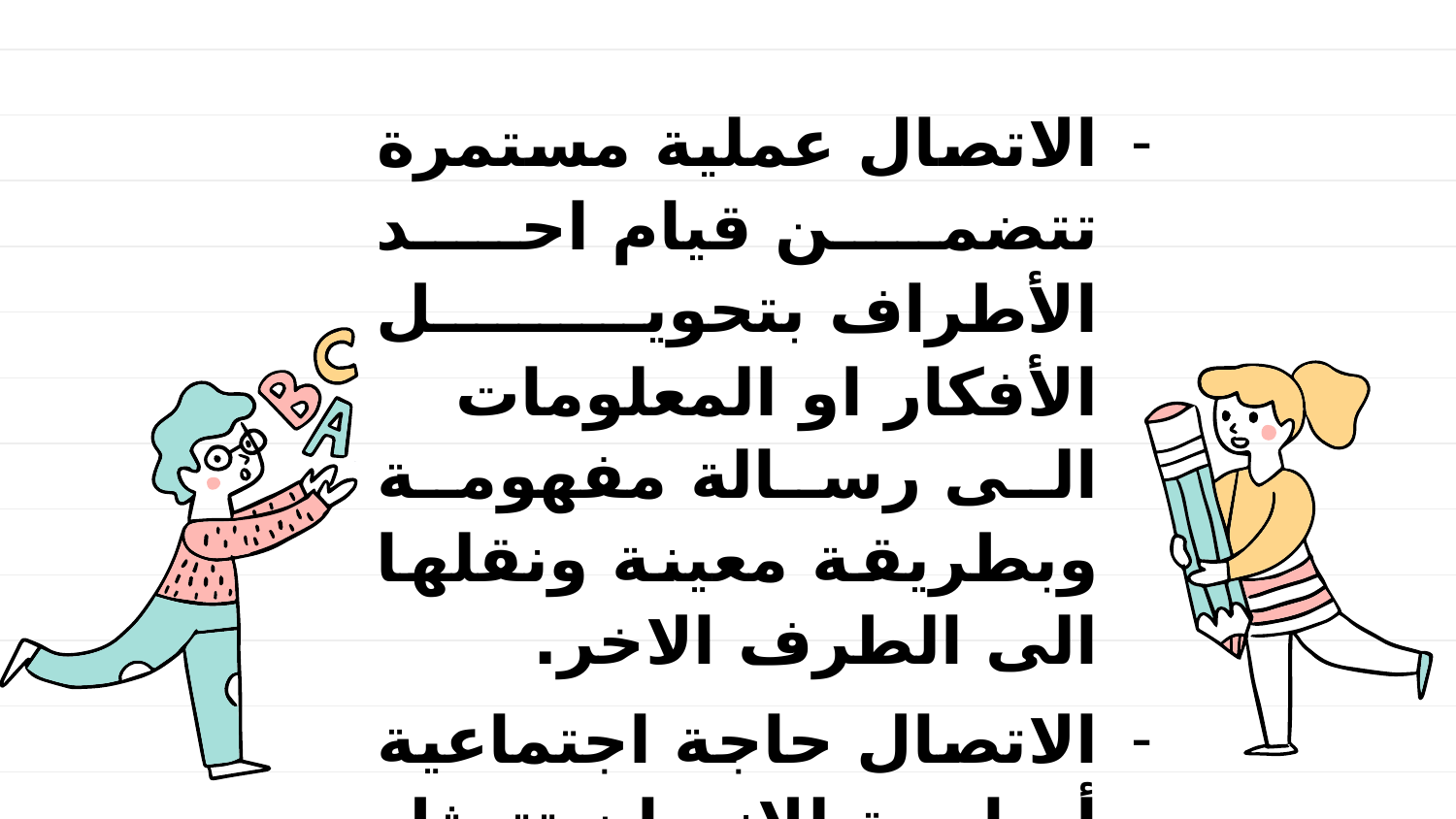

الاتصال عملية مستمرة تتضمن قيام احد الأطراف بتحويل الأفكار او المعلومات الى رسالة مفهومة وبطريقة معينة ونقلها الى الطرف الاخر.
الاتصال حاجة اجتماعية أساسية للإنسان تتمثل في التفاعل مع الاخرين.
الاتصال عملية رئيسية لتفاعل الافراد والجماعات والحضارات مع بعضها